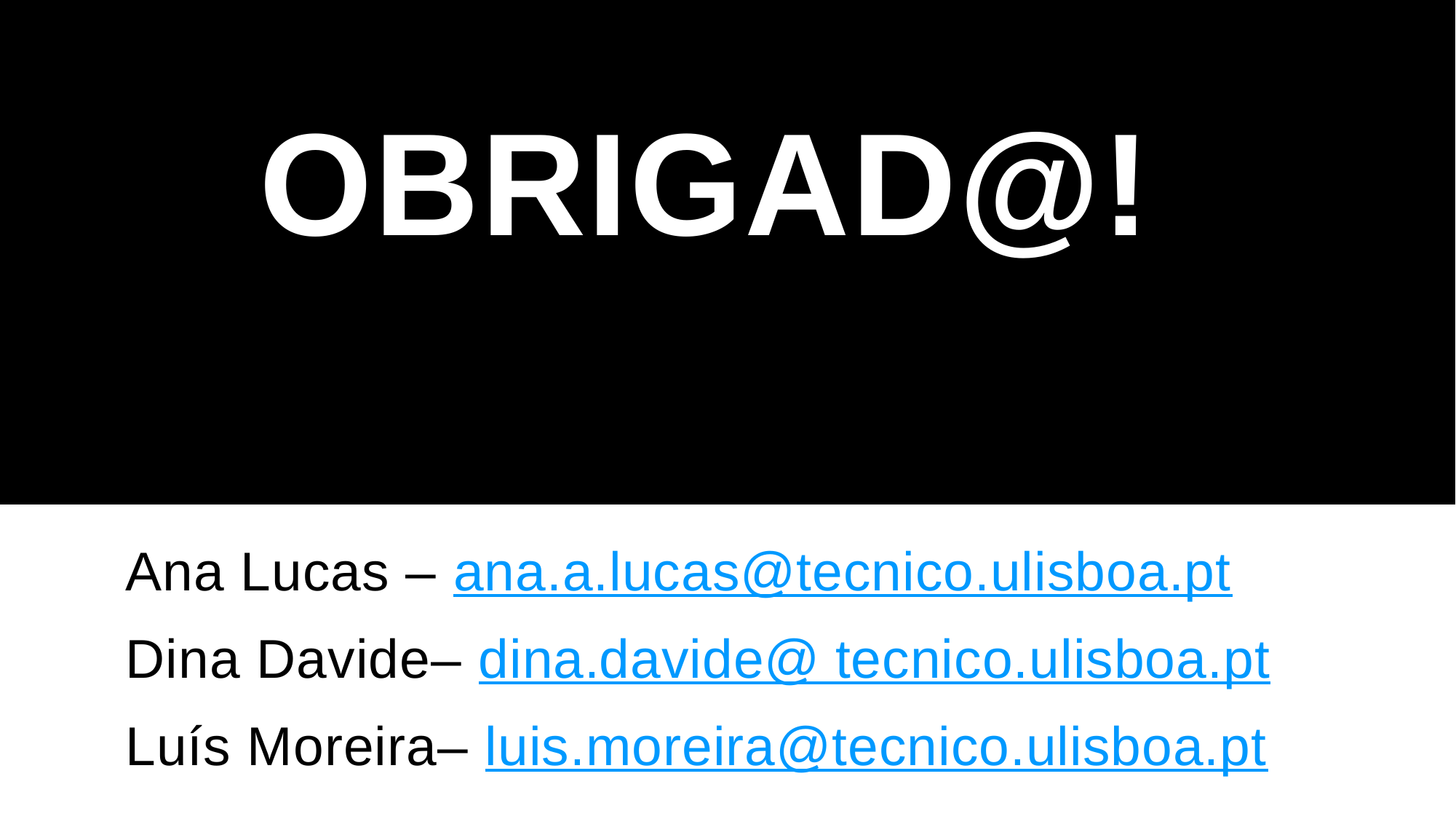

# Obrigad@!
Ana Lucas – ana.a.lucas@tecnico.ulisboa.pt
Dina Davide– dina.davide@ tecnico.ulisboa.pt
Luís Moreira– luis.moreira@tecnico.ulisboa.pt